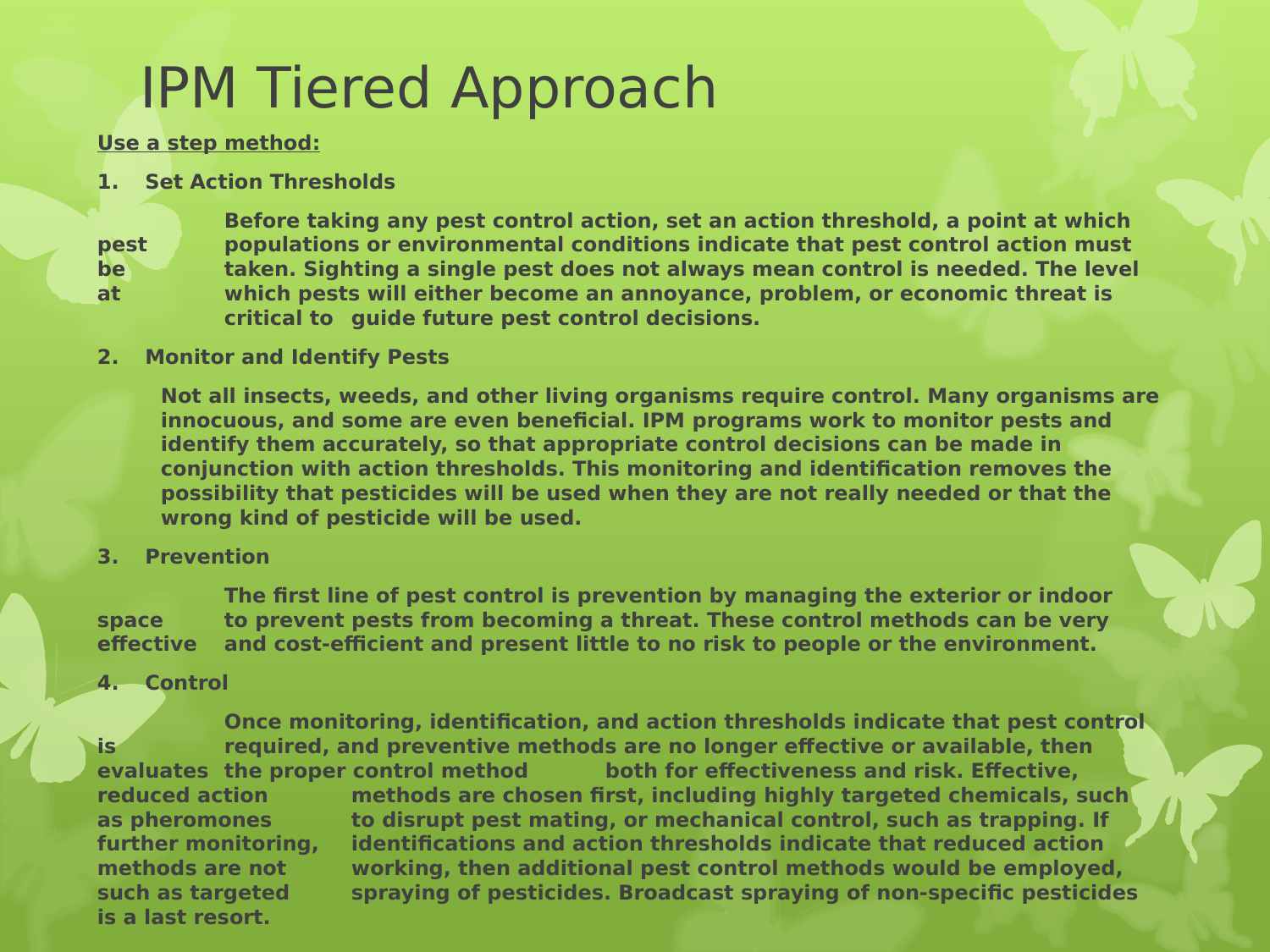

# IPM Tiered Approach
Use a step method:
Set Action Thresholds
	Before taking any pest control action, set an action threshold, a point at which pest 	populations or environmental conditions indicate that pest control action must be 	taken. Sighting a single pest does not always mean control is needed. The level at 	which pests will either become an annoyance, problem, or economic threat is 	critical to 	guide future pest control decisions.
Monitor and Identify Pests
Not all insects, weeds, and other living organisms require control. Many organisms are innocuous, and some are even beneficial. IPM programs work to monitor pests and identify them accurately, so that appropriate control decisions can be made in conjunction with action thresholds. This monitoring and identification removes the possibility that pesticides will be used when they are not really needed or that the wrong kind of pesticide will be used.
Prevention
	The first line of pest control is prevention by managing the exterior or indoor space 	to prevent pests from becoming a threat. These control methods can be very effective 	and cost-efficient and present little to no risk to people or the environment.
Control
	Once monitoring, identification, and action thresholds indicate that pest control is 	required, and preventive methods are no longer effective or available, then evaluates 	the proper control method 	both for effectiveness and risk. Effective, reduced action 	methods are chosen first, including highly targeted chemicals, such as pheromones 	to disrupt pest mating, or mechanical control, such as trapping. If further monitoring, 	identifications and action thresholds indicate that reduced action methods are not 	working, then additional pest control methods would be employed, such as targeted 	spraying of pesticides. Broadcast spraying of non-specific pesticides is a last resort.